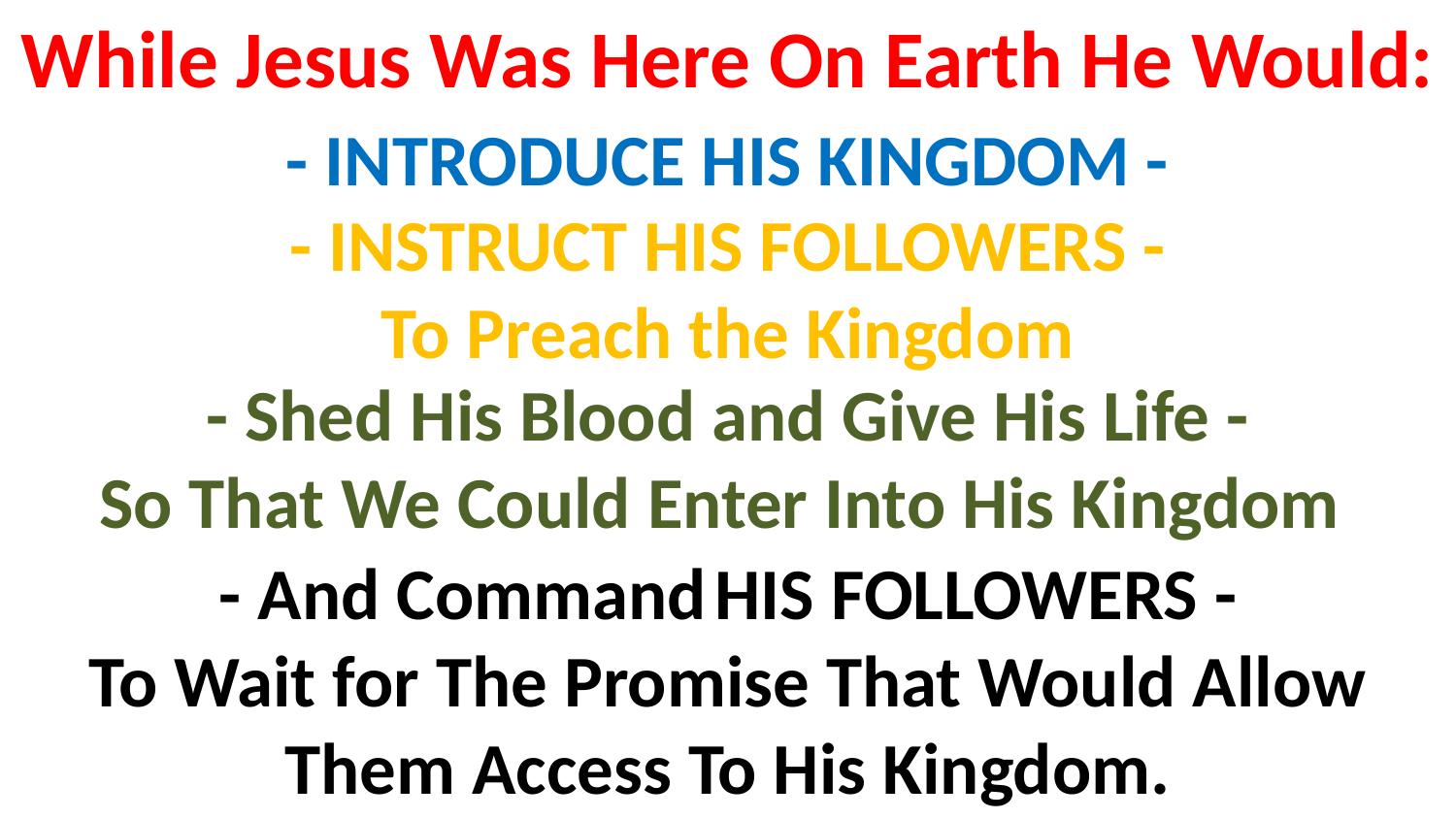

While Jesus Was Here On Earth He Would:
- INTRODUCE HIS KINGDOM -
- INSTRUCT HIS FOLLOWERS -
To Preach the Kingdom
- Shed His Blood and Give His Life -
So That We Could Enter Into His Kingdom
- And Command HIS FOLLOWERS -
To Wait for The Promise That Would Allow
Them Access To His Kingdom.